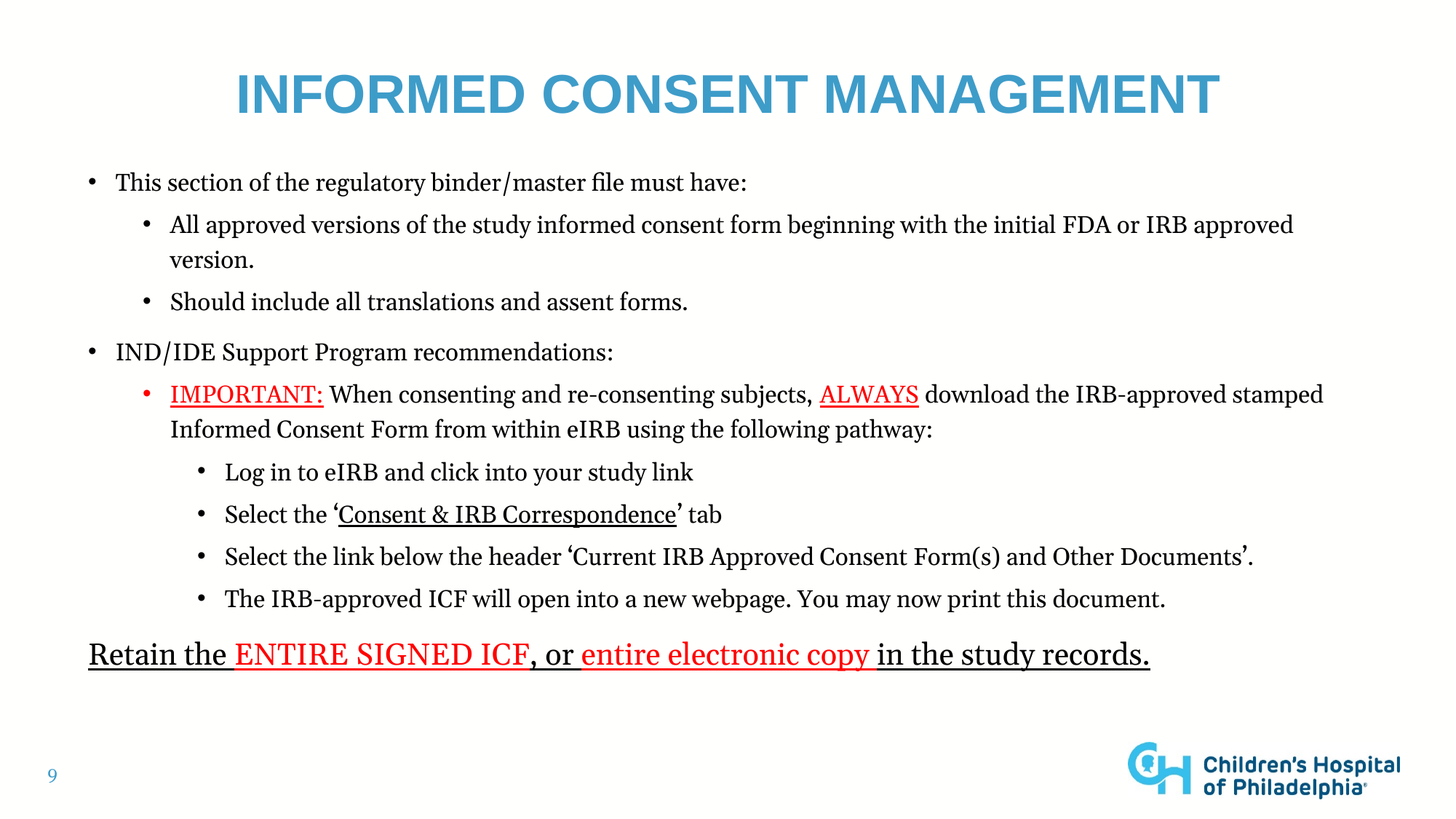

# Informed consent Management
This section of the regulatory binder/master file must have:
All approved versions of the study informed consent form beginning with the initial FDA or IRB approved version.
Should include all translations and assent forms.
IND/IDE Support Program recommendations:
IMPORTANT: When consenting and re-consenting subjects, ALWAYS download the IRB-approved stamped Informed Consent Form from within eIRB using the following pathway:
Log in to eIRB and click into your study link
Select the ‘Consent & IRB Correspondence’ tab
Select the link below the header ‘Current IRB Approved Consent Form(s) and Other Documents’.
The IRB-approved ICF will open into a new webpage. You may now print this document.
Retain the ENTIRE SIGNED ICF, or entire electronic copy in the study records.